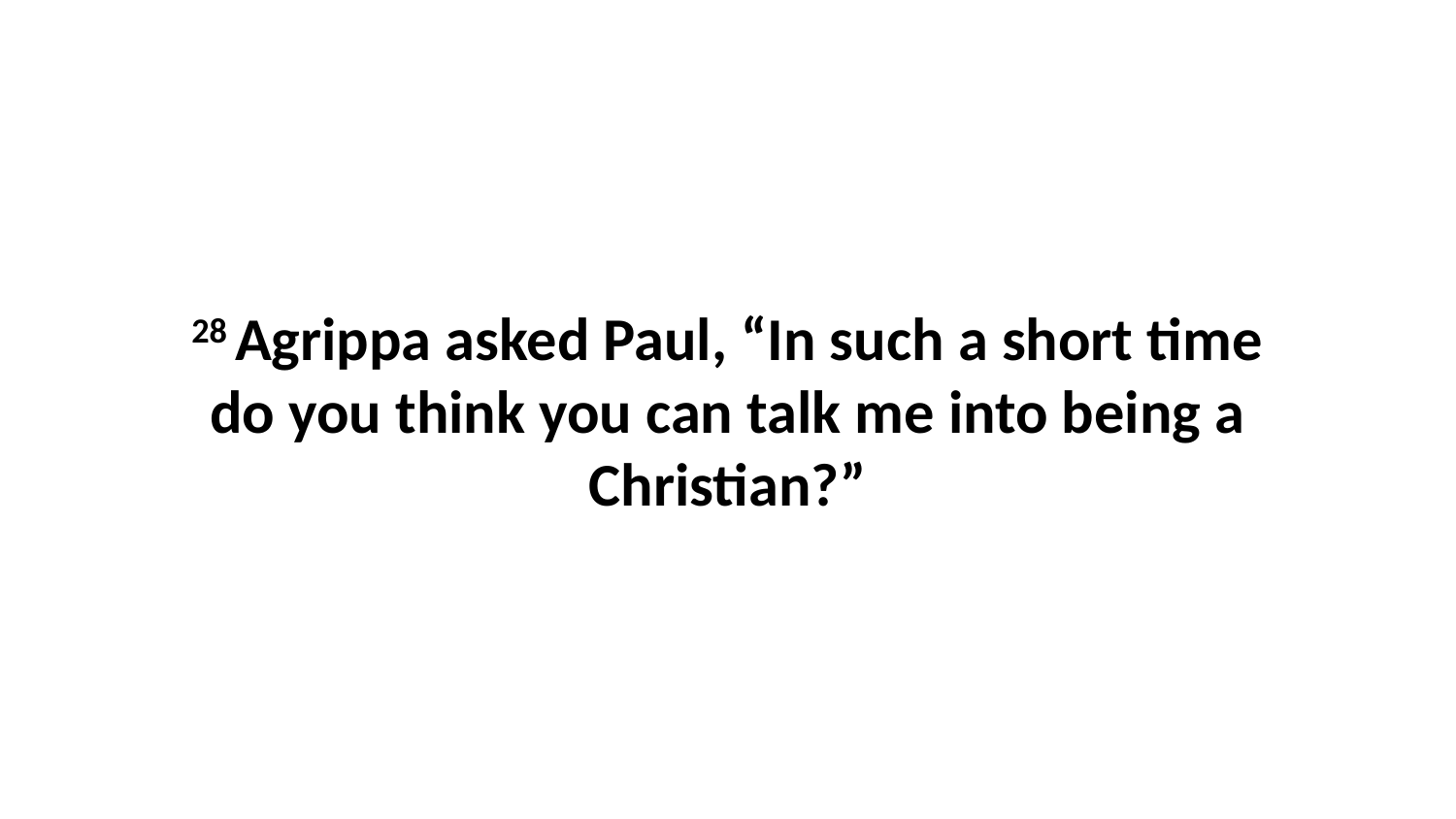

28 Agrippa asked Paul, “In such a short time do you think you can talk me into being a Christian?”